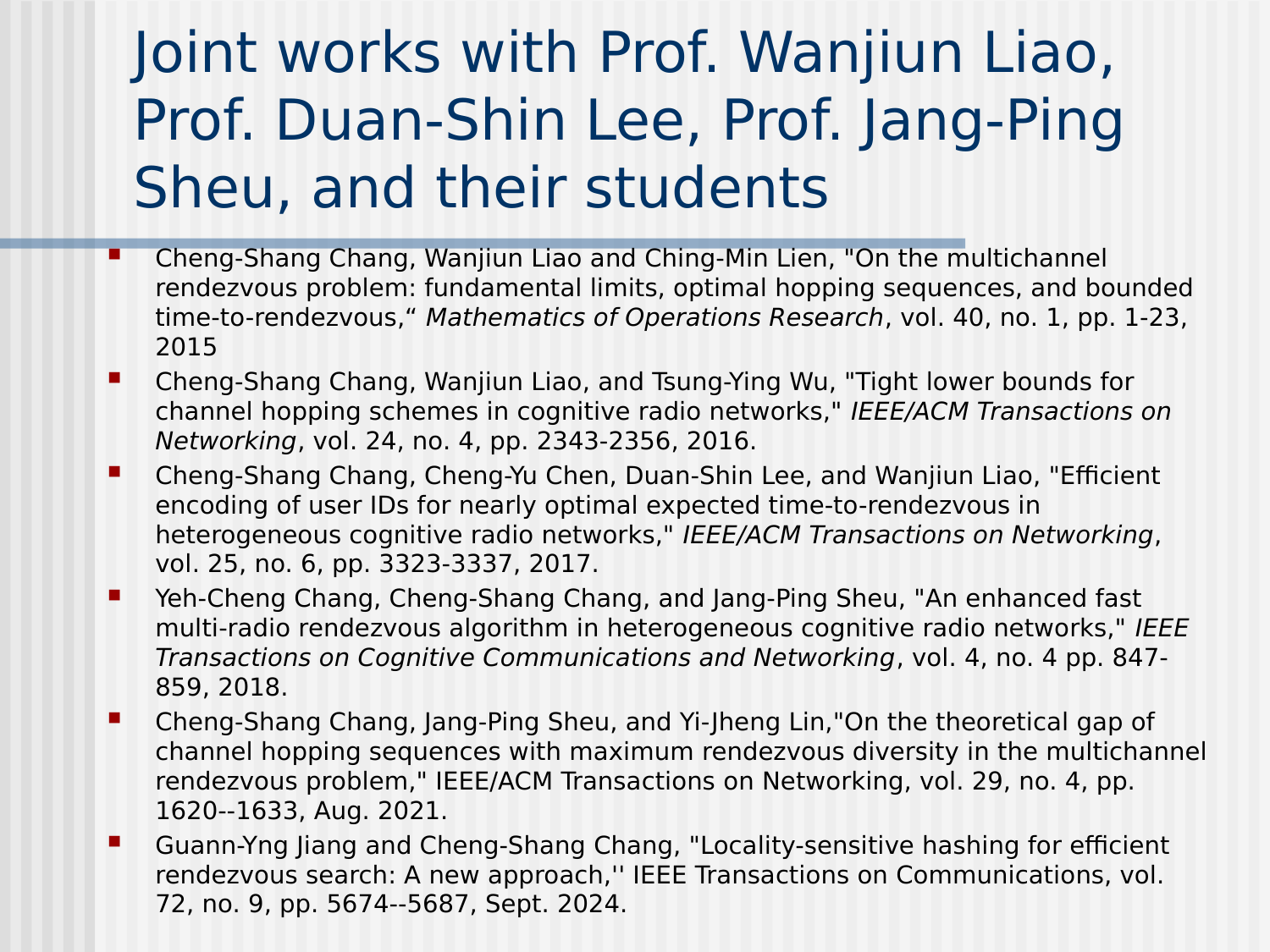

# Joint works with Prof. Wanjiun Liao, Prof. Duan-Shin Lee, Prof. Jang-Ping Sheu, and their students
Cheng-Shang Chang, Wanjiun Liao and Ching-Min Lien, "On the multichannel rendezvous problem: fundamental limits, optimal hopping sequences, and bounded time-to-rendezvous,“ Mathematics of Operations Research, vol. 40, no. 1, pp. 1-23, 2015
Cheng-Shang Chang, Wanjiun Liao, and Tsung-Ying Wu, "Tight lower bounds for channel hopping schemes in cognitive radio networks," IEEE/ACM Transactions on Networking, vol. 24, no. 4, pp. 2343-2356, 2016.
Cheng-Shang Chang, Cheng-Yu Chen, Duan-Shin Lee, and Wanjiun Liao, "Efficient encoding of user IDs for nearly optimal expected time-to-rendezvous in heterogeneous cognitive radio networks," IEEE/ACM Transactions on Networking, vol. 25, no. 6, pp. 3323-3337, 2017.
Yeh-Cheng Chang, Cheng-Shang Chang, and Jang-Ping Sheu, "An enhanced fast multi-radio rendezvous algorithm in heterogeneous cognitive radio networks," IEEE Transactions on Cognitive Communications and Networking, vol. 4, no. 4 pp. 847-859, 2018.
Cheng-Shang Chang, Jang-Ping Sheu, and Yi-Jheng Lin,"On the theoretical gap of channel hopping sequences with maximum rendezvous diversity in the multichannel rendezvous problem," IEEE/ACM Transactions on Networking, vol. 29, no. 4, pp. 1620--1633, Aug. 2021.
Guann-Yng Jiang and Cheng-Shang Chang, "Locality-sensitive hashing for efficient rendezvous search: A new approach,'' IEEE Transactions on Communications, vol. 72, no. 9, pp. 5674--5687, Sept. 2024.